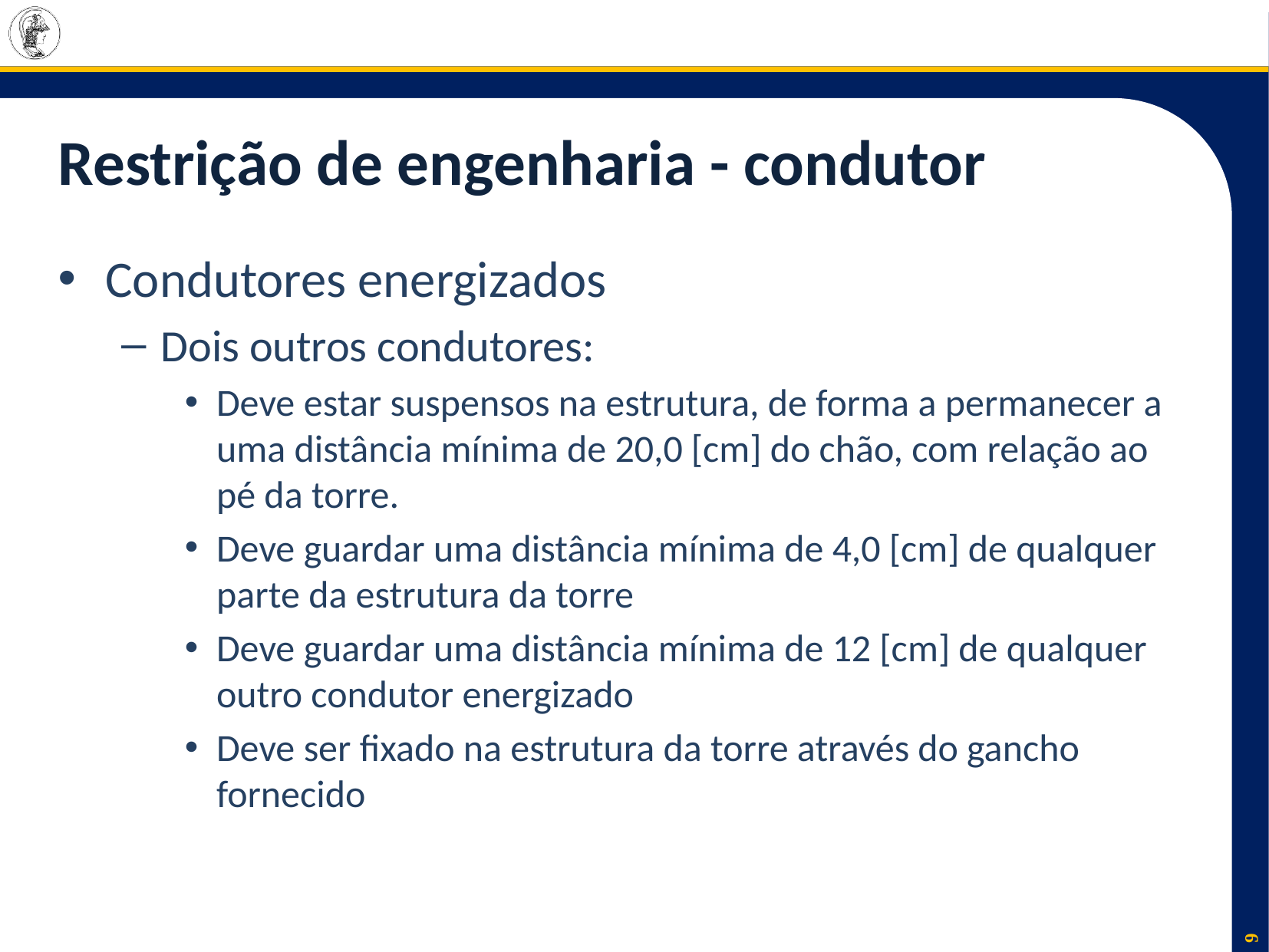

# Restrição de engenharia - condutor
Condutores energizados
Dois outros condutores:
Deve estar suspensos na estrutura, de forma a permanecer a uma distância mínima de 20,0 [cm] do chão, com relação ao pé da torre.
Deve guardar uma distância mínima de 4,0 [cm] de qualquer parte da estrutura da torre
Deve guardar uma distância mínima de 12 [cm] de qualquer outro condutor energizado
Deve ser fixado na estrutura da torre através do gancho fornecido